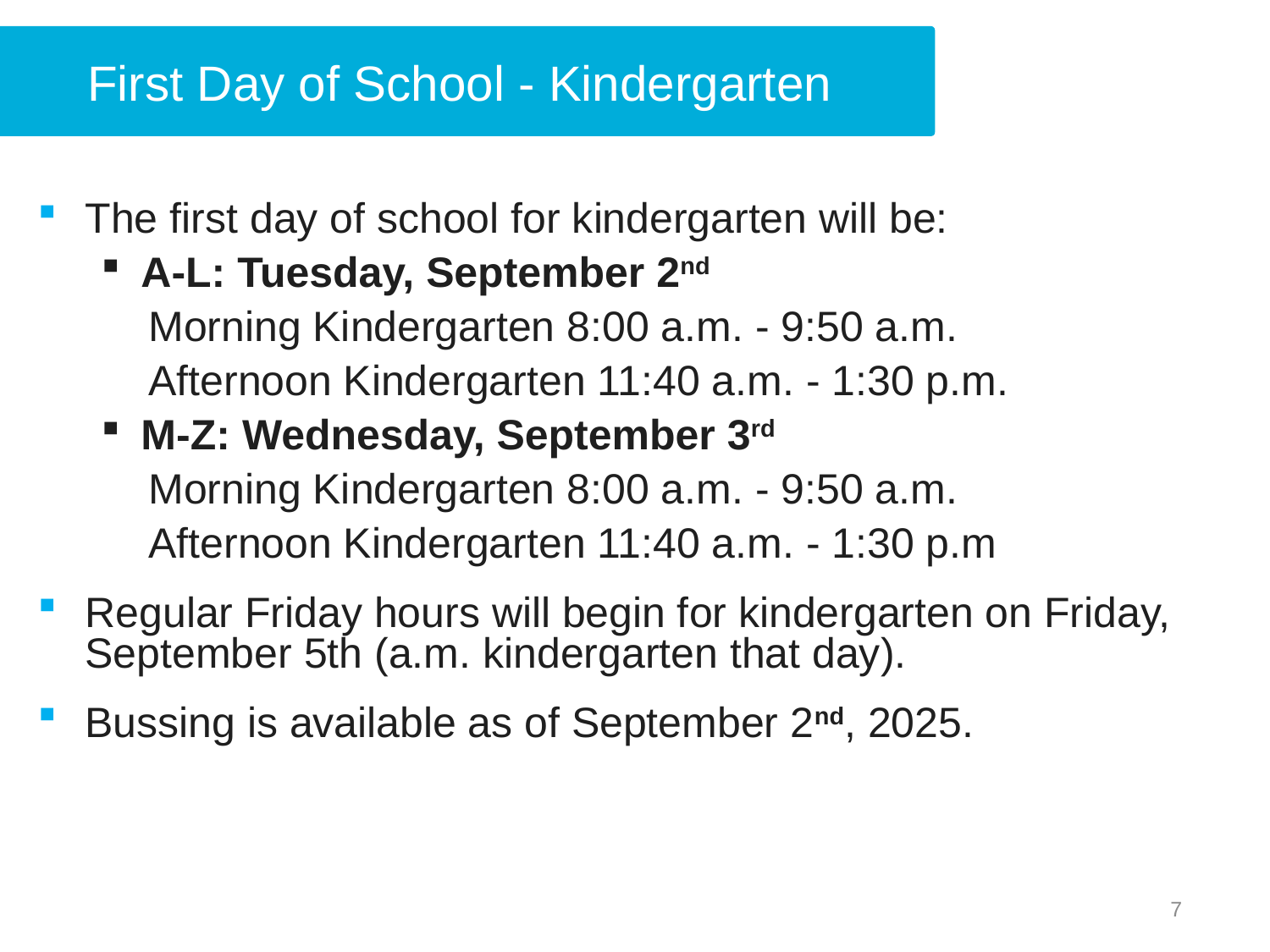

# First Day of School - Kindergarten
The first day of school for kindergarten will be:
A-L: Tuesday, September 2nd
    Morning Kindergarten 8:00 a.m. - 9:50 a.m.
    Afternoon Kindergarten 11:40 a.m. - 1:30 p.m.
M-Z: Wednesday, September 3rd
    Morning Kindergarten 8:00 a.m. - 9:50 a.m.
    Afternoon Kindergarten 11:40 a.m. - 1:30 p.m
Regular Friday hours will begin for kindergarten on Friday, September 5th (a.m. kindergarten that day).
Bussing is available as of September 2nd, 2025.
7